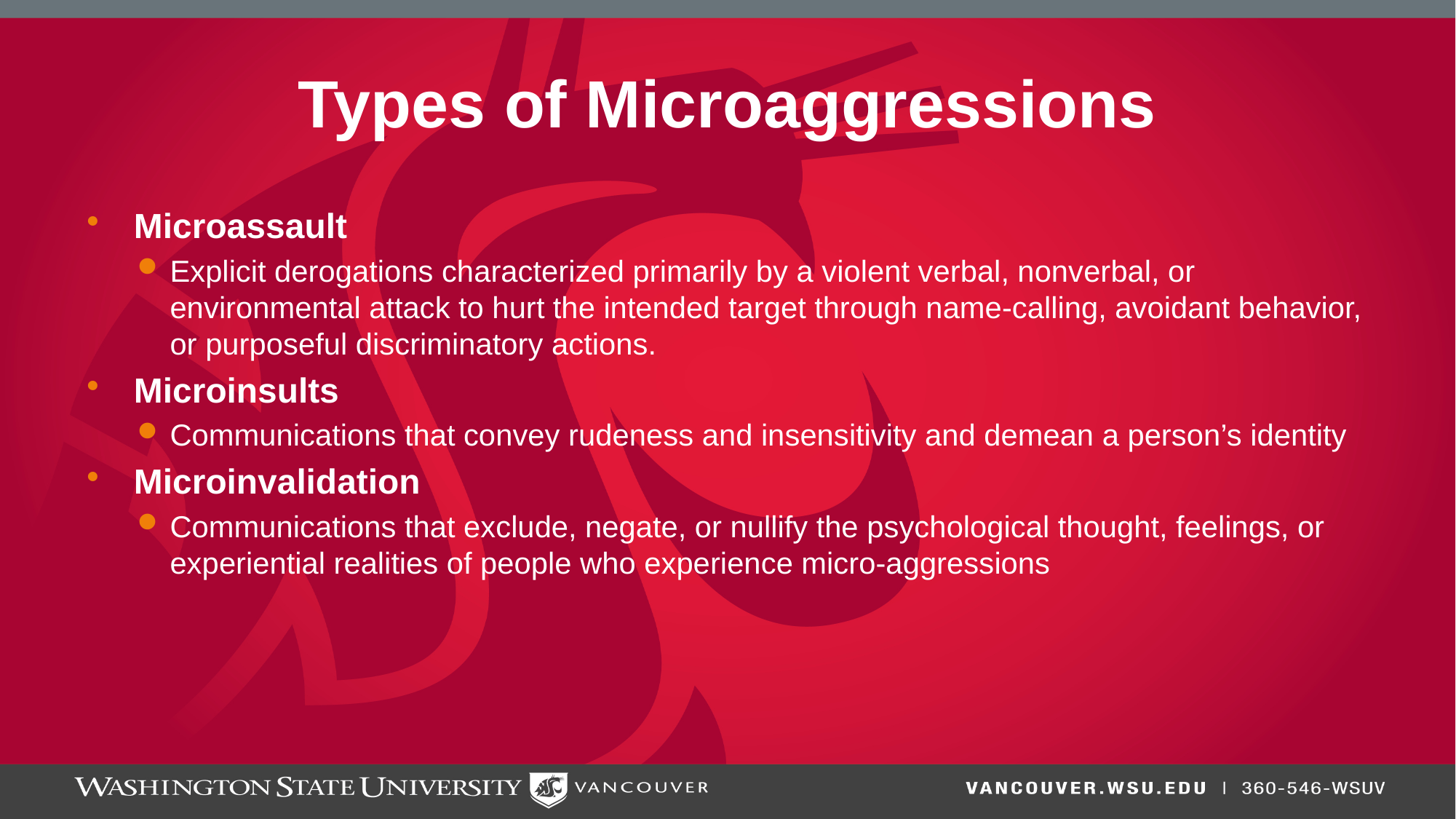

# Types of Microaggressions

Microassault
Explicit derogations characterized primarily by a violent verbal, nonverbal, or environmental attack to hurt the intended target through name-calling, avoidant behavior, or purposeful discriminatory actions.
Microinsults
Communications that convey rudeness and insensitivity and demean a person’s identity
Microinvalidation
Communications that exclude, negate, or nullify the psychological thought, feelings, or experiential realities of people who experience micro-aggressions